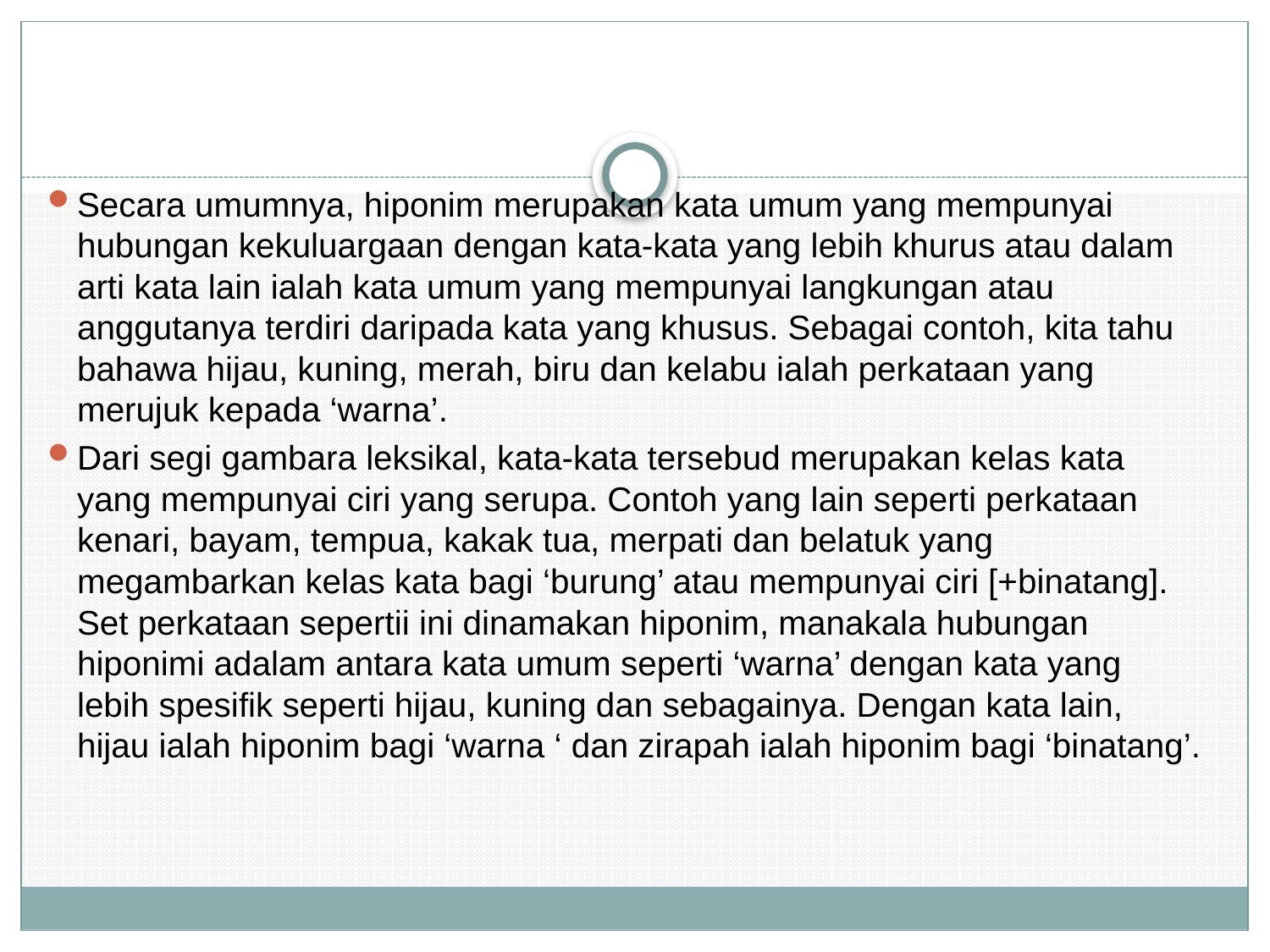

#
Secara umumnya, hiponim merupakan kata umum yang mempunyai hubungan kekuluargaan dengan kata-kata yang lebih khurus atau dalam arti kata lain ialah kata umum yang mempunyai langkungan atau anggutanya terdiri daripada kata yang khusus. Sebagai contoh, kita tahu bahawa hijau, kuning, merah, biru dan kelabu ialah perkataan yang merujuk kepada ‘warna’.
Dari segi gambara leksikal, kata-kata tersebud merupakan kelas kata yang mempunyai ciri yang serupa. Contoh yang lain seperti perkataan kenari, bayam, tempua, kakak tua, merpati dan belatuk yang megambarkan kelas kata bagi ‘burung’ atau mempunyai ciri [+binatang]. Set perkataan sepertii ini dinamakan hiponim, manakala hubungan hiponimi adalam antara kata umum seperti ‘warna’ dengan kata yang lebih spesifik seperti hijau, kuning dan sebagainya. Dengan kata lain, hijau ialah hiponim bagi ‘warna ‘ dan zirapah ialah hiponim bagi ‘binatang’.